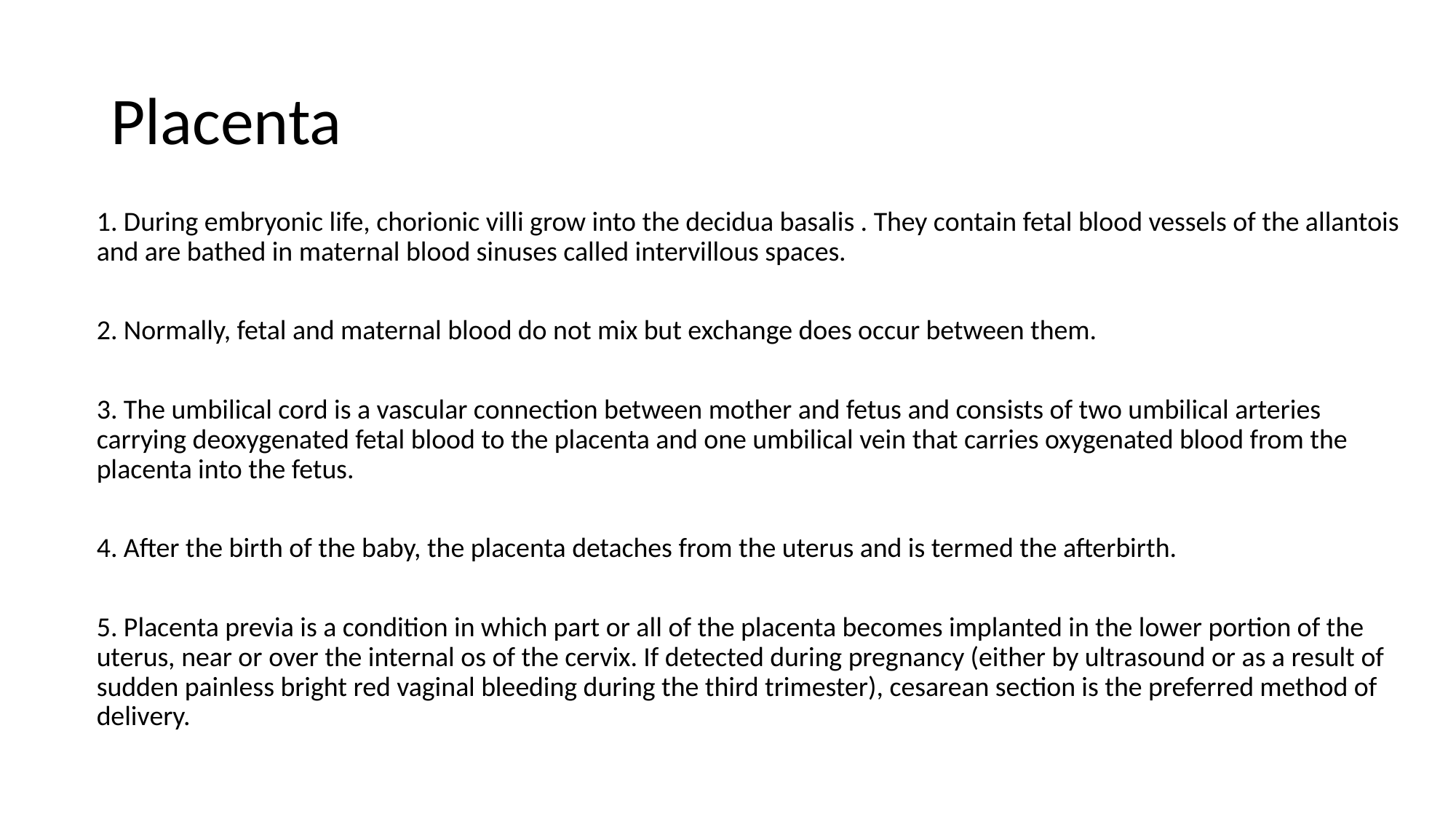

# Placenta
1. During embryonic life, chorionic villi grow into the decidua basalis . They contain fetal blood vessels of the allantois and are bathed in maternal blood sinuses called intervillous spaces.

2. Normally, fetal and maternal blood do not mix but exchange does occur between them.

3. The umbilical cord is a vascular connection between mother and fetus and consists of two umbilical arteries carrying deoxygenated fetal blood to the placenta and one umbilical vein that carries oxygenated blood from the placenta into the fetus.

4. After the birth of the baby, the placenta detaches from the uterus and is termed the afterbirth.

5. Placenta previa is a condition in which part or all of the placenta becomes implanted in the lower portion of the uterus, near or over the internal os of the cervix. If detected during pregnancy (either by ultrasound or as a result of sudden painless bright red vaginal bleeding during the third trimester), cesarean section is the preferred method of delivery.